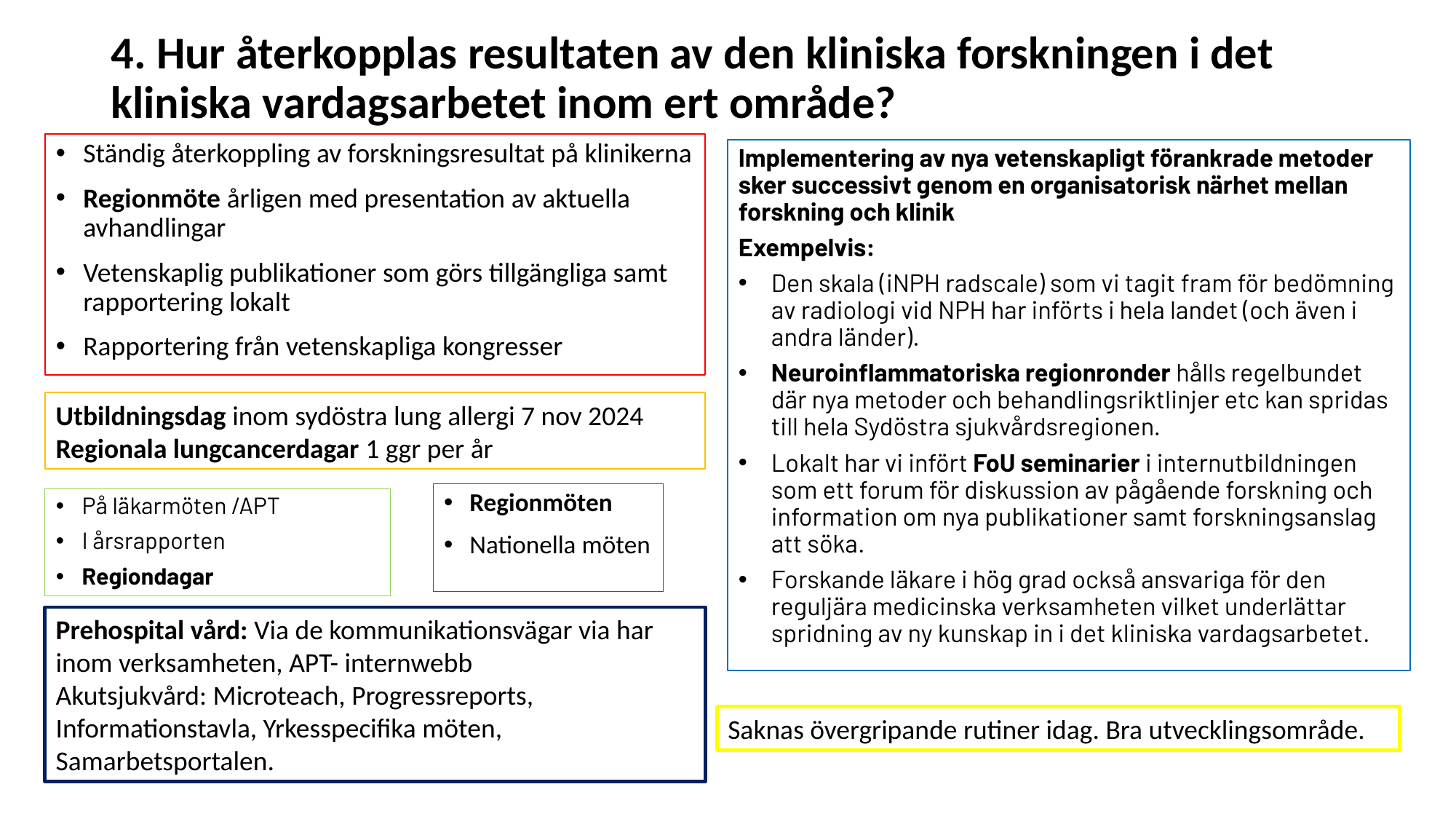

# 4. Hur återkopplas resultaten av den kliniska forskningen i det kliniska vardagsarbetet inom ert område?
Ständig återkoppling av forskningsresultat på klinikerna
Regionmöte årligen med presentation av aktuella avhandlingar
Vetenskaplig publikationer som görs tillgängliga samt rapportering lokalt
Rapportering från vetenskapliga kongresser

Implementering av nya vetenskapligt förankrade metoder sker successivt genom en organisatorisk närhet mellan forskning och klinik
Exempelvis:
Den skala (iNPH radscale) som vi tagit fram för bedömning av radiologi vid NPH har införts i hela landet (och även i andra länder).
Neuroinflammatoriska regionronder hålls regelbundet där nya metoder och behandlingsriktlinjer etc kan spridas till hela Sydöstra sjukvårdsregionen.
Lokalt har vi infört FoU seminarier i internutbildningen som ett forum för diskussion av pågående forskning och information om nya publikationer samt forskningsanslag att söka.
Forskande läkare i hög grad också ansvariga för den reguljära medicinska verksamheten vilket underlättar spridning av ny kunskap in i det kliniska vardagsarbetet.

Utbildningsdag inom sydöstra lung allergi 7 nov 2024
Regionala lungcancerdagar 1 ggr per år
Regionmöten
Nationella möten

På läkarmöten /APT
I årsrapporten
Regiondagar

Prehospital vård: Via de kommunikationsvägar via har inom verksamheten, APT- internwebb
Akutsjukvård: Microteach, Progressreports, Informationstavla, Yrkesspecifika möten, Samarbetsportalen.
Saknas övergripande rutiner idag. Bra utvecklingsområde.